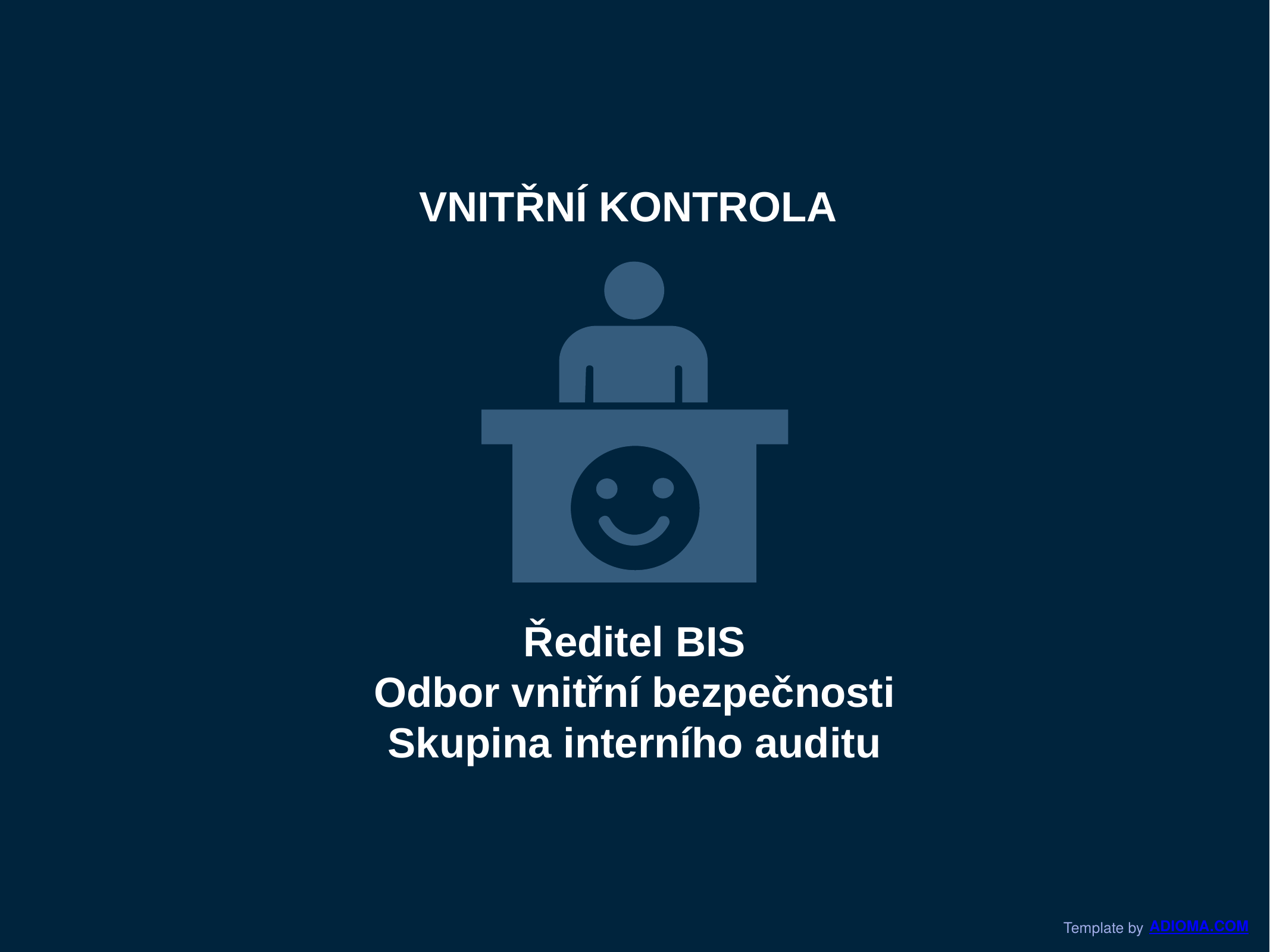

VNITŘNÍ KONTROLA

Ředitel BIS
 Odbor vnitřní bezpečnosti
Skupina interního auditu